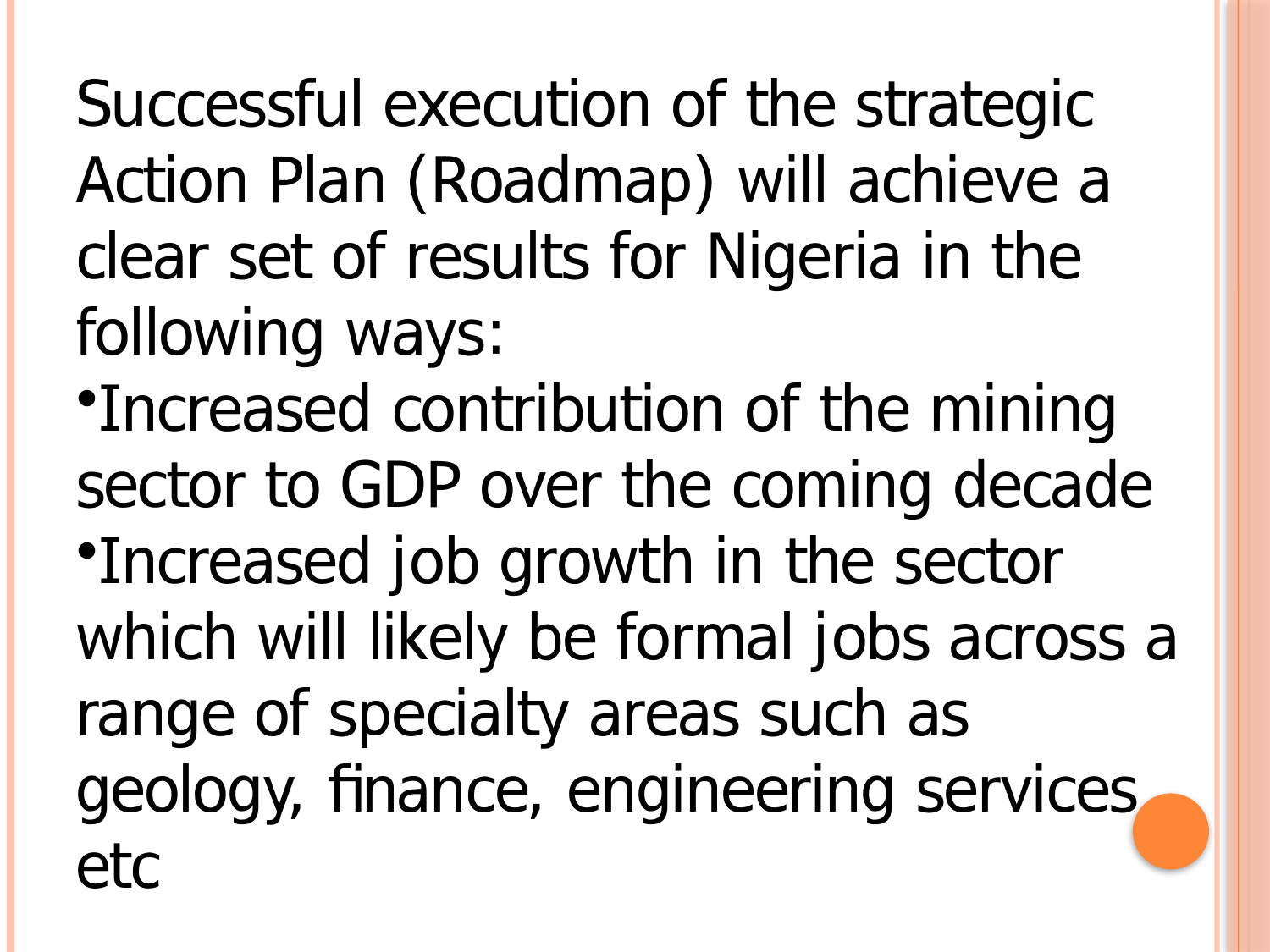

Successful execution of the strategic Action Plan (Roadmap) will achieve a clear set of results for Nigeria in the following ways:
Increased contribution of the mining sector to GDP over the coming decade
Increased job growth in the sector which will likely be formal jobs across a range of specialty areas such as geology, finance, engineering services etc